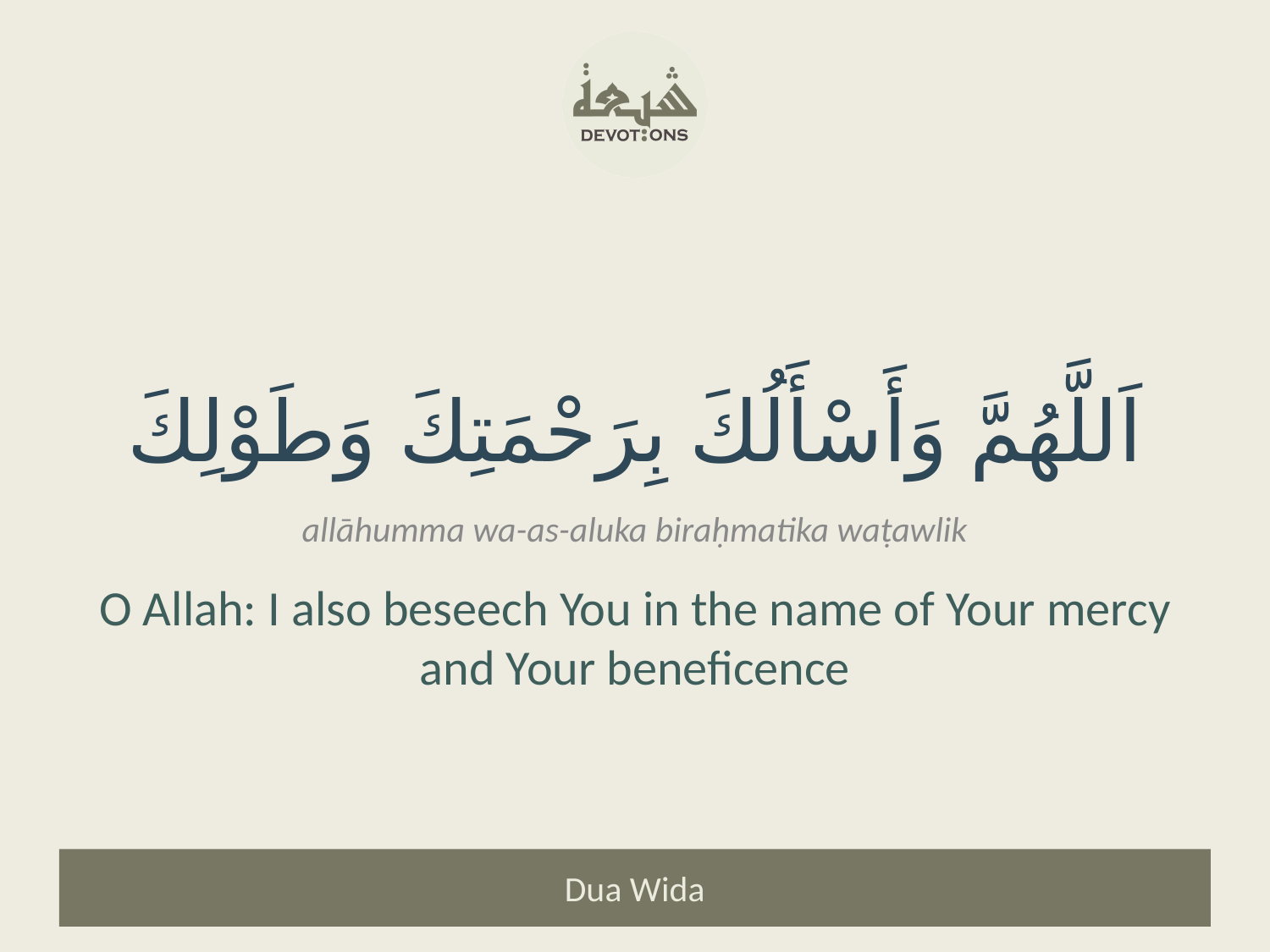

اَللَّهُمَّ وَأَسْأَلُكَ بِرَحْمَتِكَ وَطَوْلِكَ
allāhumma wa-as-aluka biraḥmatika waṭawlik
O Allah: I also beseech You in the name of Your mercy and Your beneficence
Dua Wida